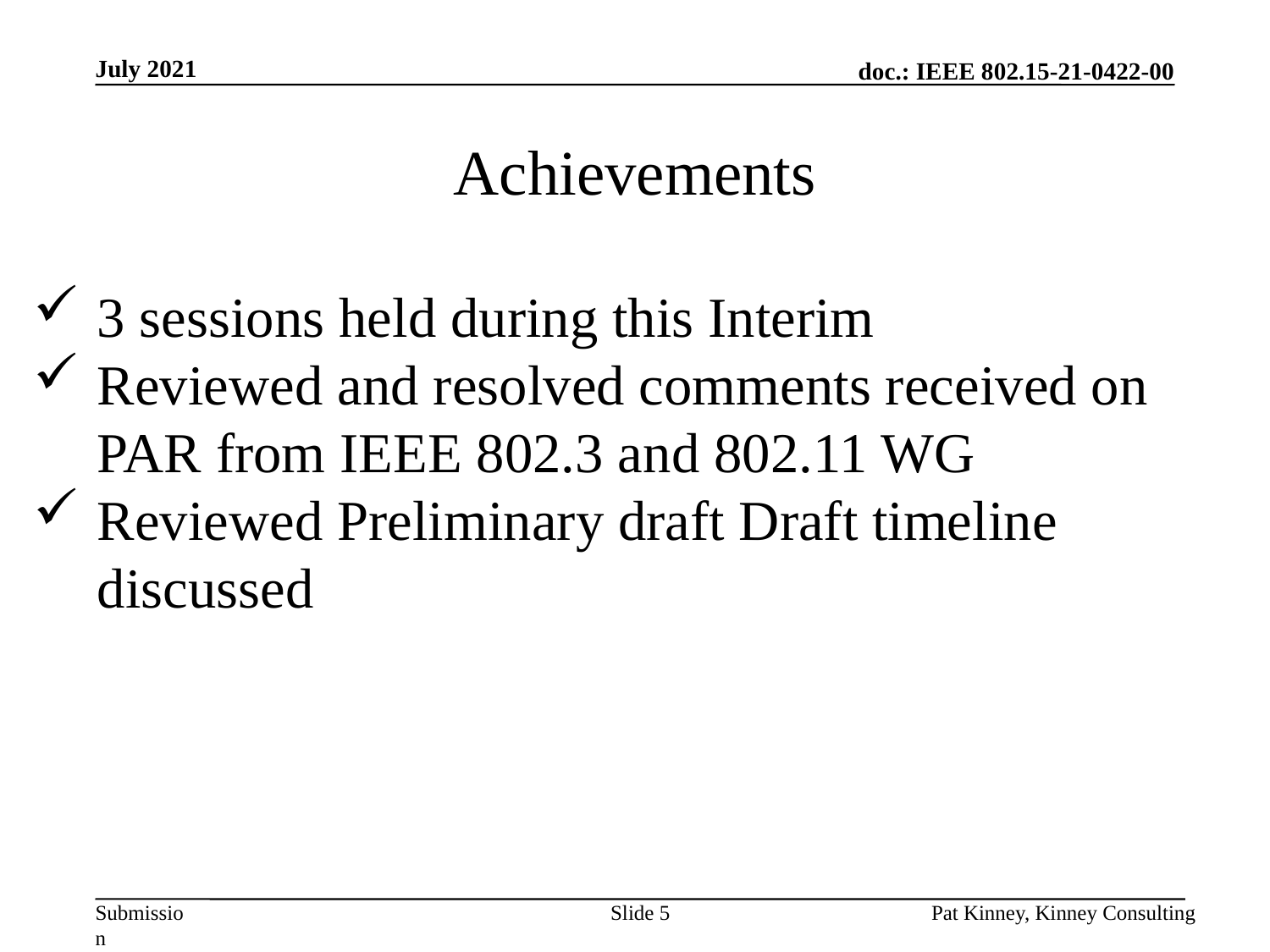

July 2021
# Achievements
3 sessions held during this Interim
Reviewed and resolved comments received on PAR from IEEE 802.3 and 802.11 WG
Reviewed Preliminary draft Draft timeline discussed
Slide 5
Pat Kinney, Kinney Consulting